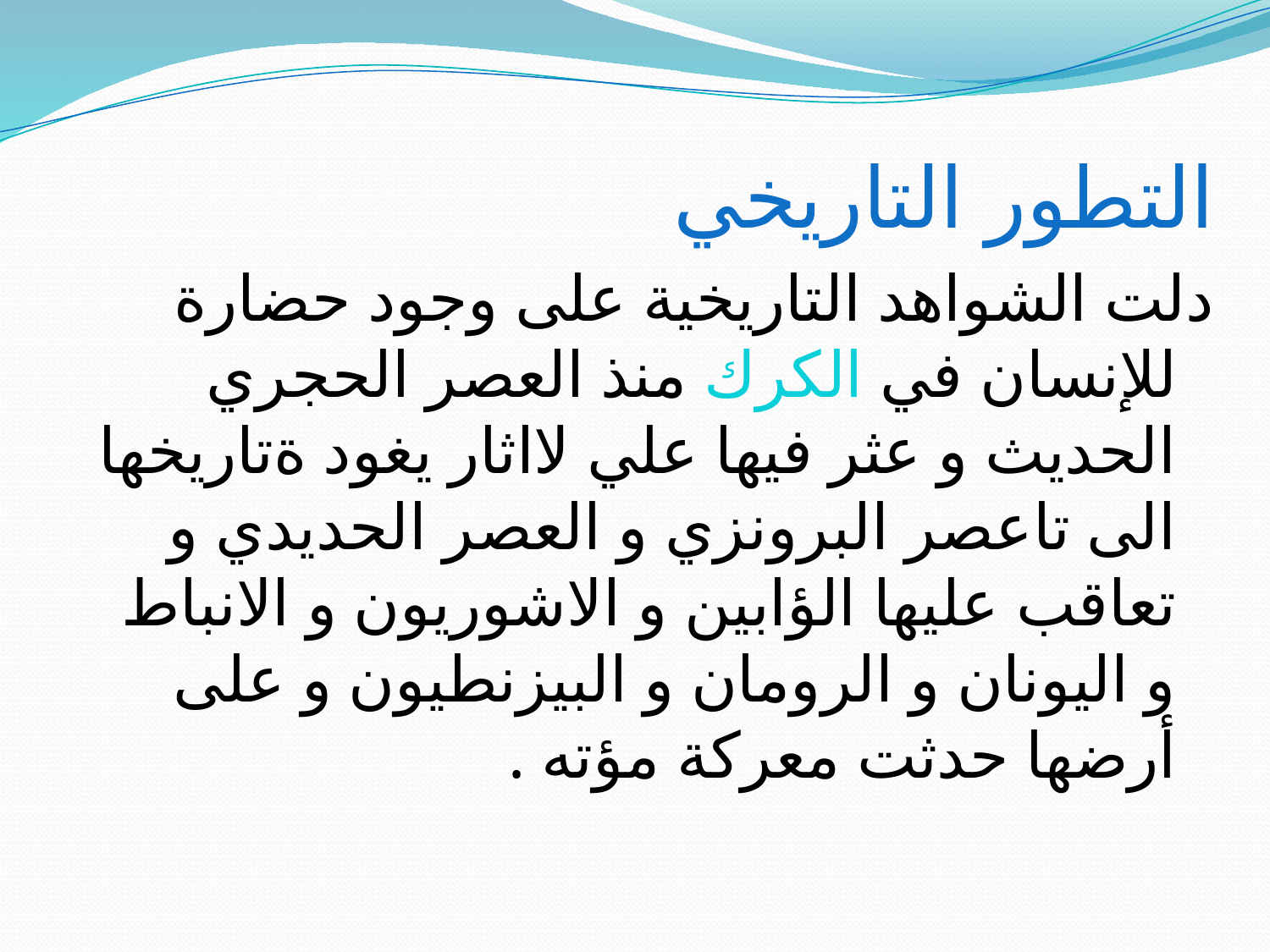

التطور التاريخي
دلت الشواهد التاريخية على وجود حضارة للإنسان في الكرك منذ العصر الحجري الحديث و عثر فيها علي لااثار يغود ةتاريخها الى تاعصر البرونزي و العصر الحديدي و تعاقب عليها الؤابين و الاشوريون و الانباط و اليونان و الرومان و البيزنطيون و على أرضها حدثت معركة مؤته .